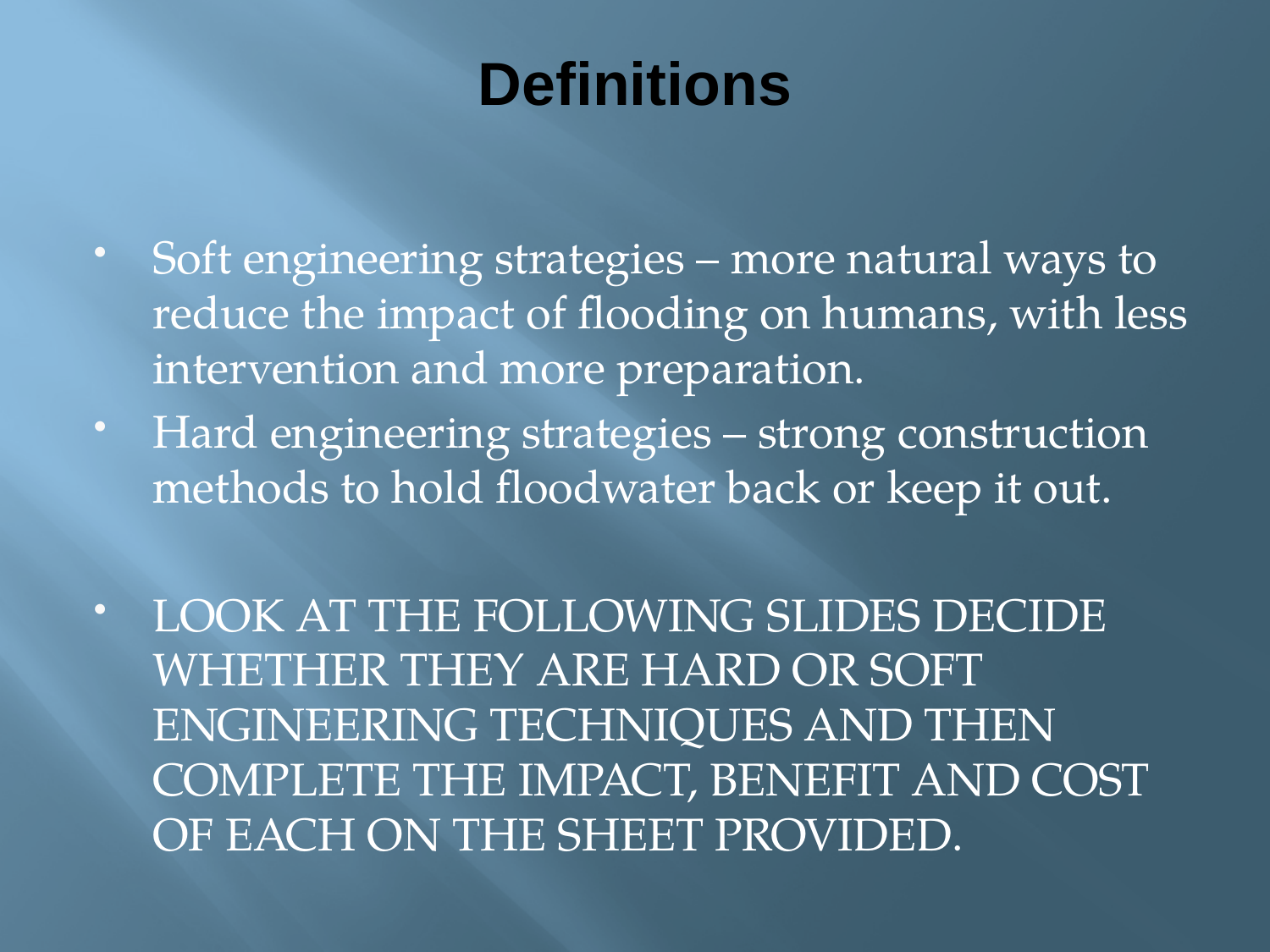

# Definitions
Soft engineering strategies – more natural ways to reduce the impact of flooding on humans, with less intervention and more preparation.
Hard engineering strategies – strong construction methods to hold floodwater back or keep it out.

LOOK AT THE FOLLOWING SLIDES DECIDE WHETHER THEY ARE HARD OR SOFT ENGINEERING TECHNIQUES AND THEN COMPLETE THE IMPACT, BENEFIT AND COST OF EACH ON THE SHEET PROVIDED.